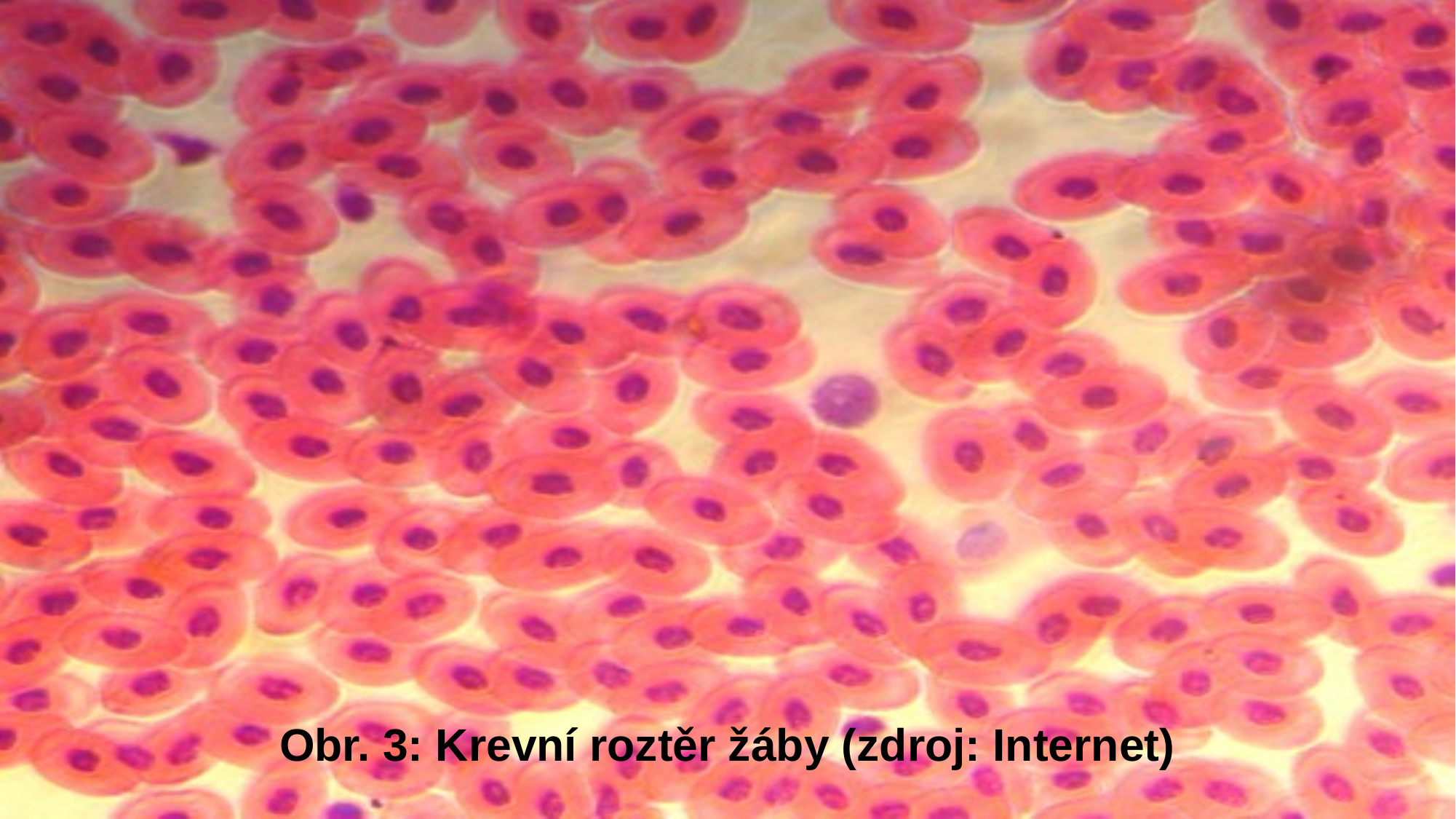

Obr. 3: Krevní roztěr žáby (zdroj: Internet)